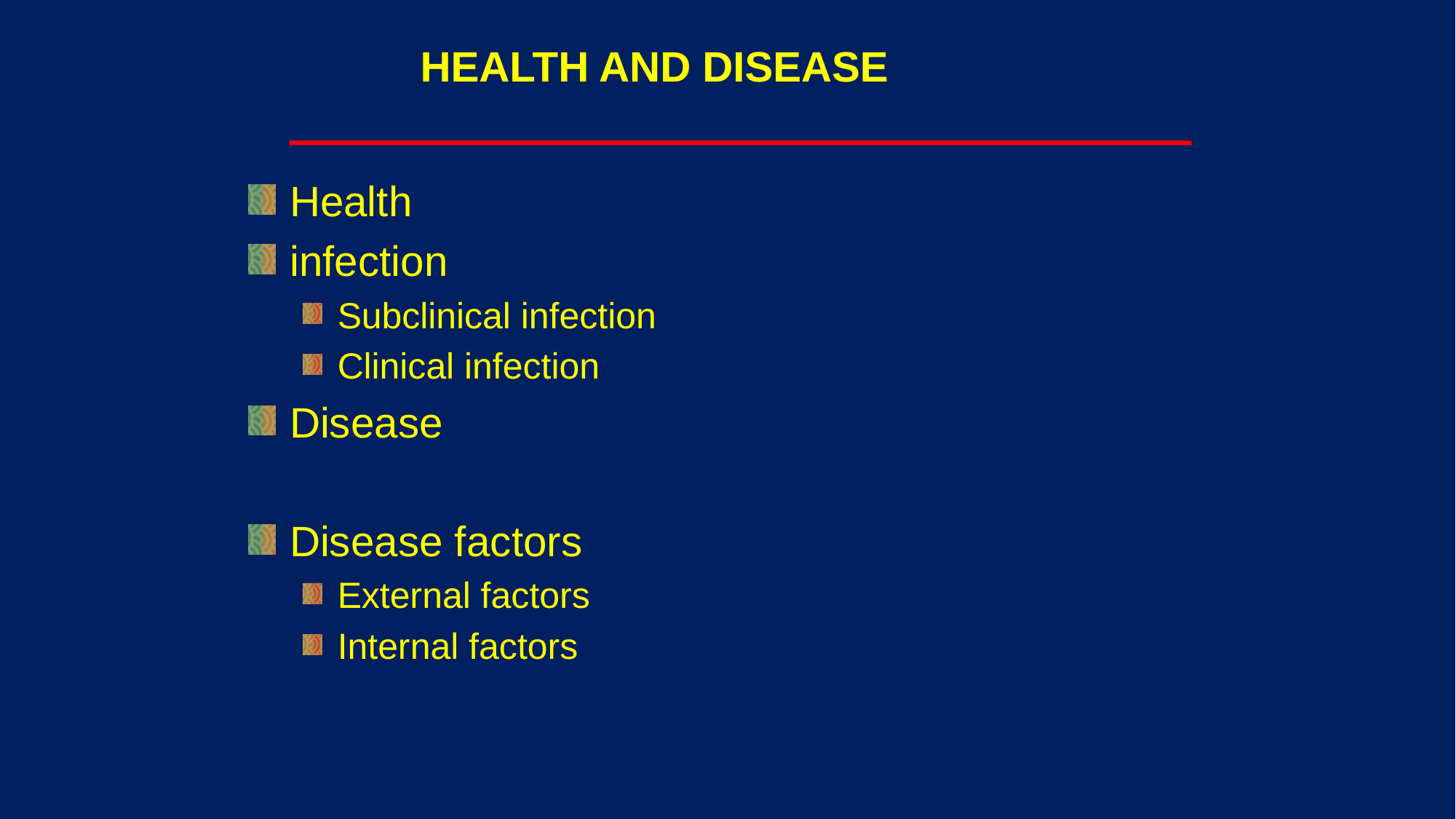

# HEALTH AND DISEASE

Health
infection
Subclinical infection
Clinical infection
Disease

Disease factors
External factors
Internal factors